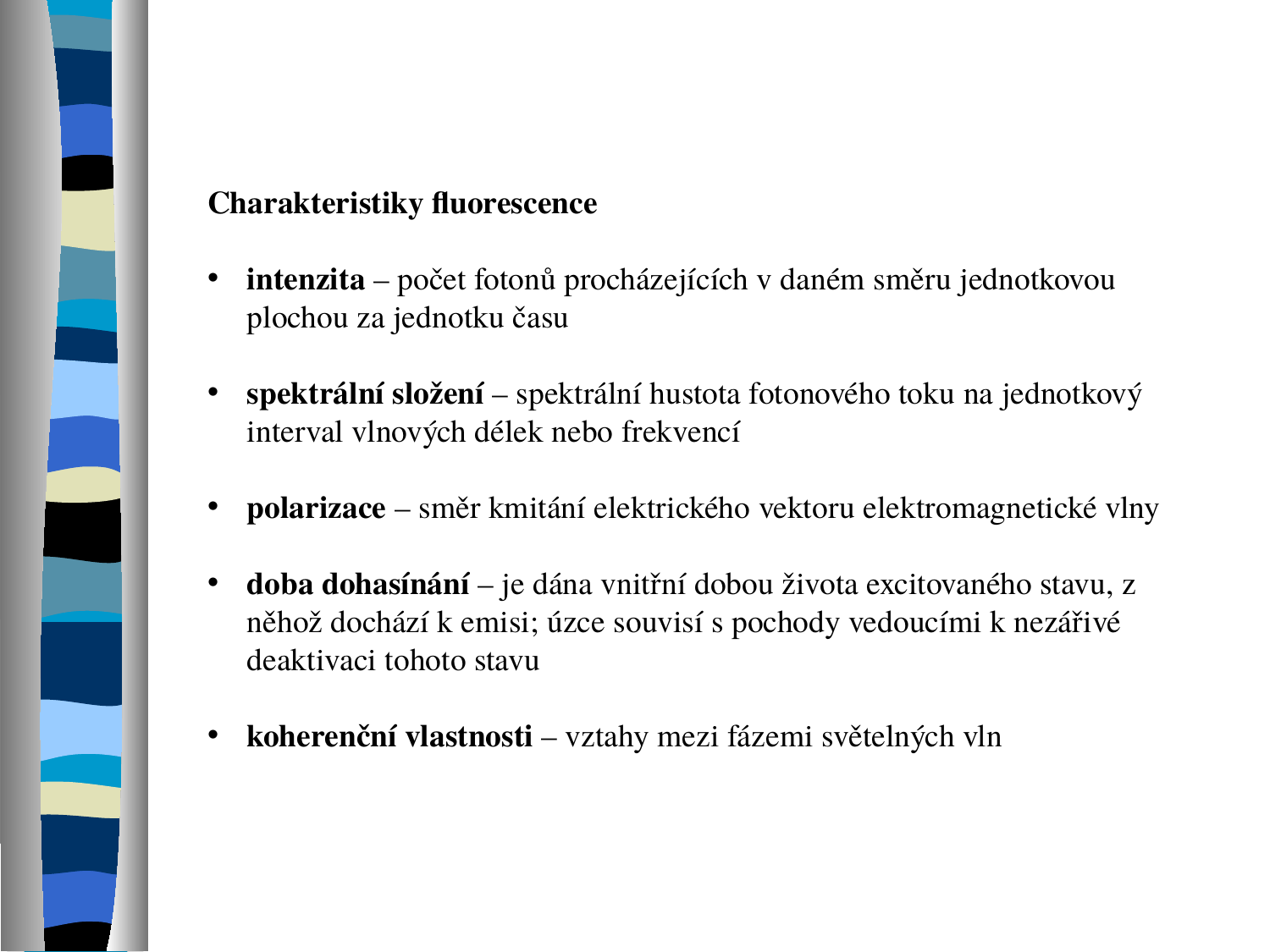

Charakteristiky fluorescence

intenzita – počet fotonů procházejících v daném směru jednotkovou plochou za jednotku času

spektrální složení – spektrální hustota fotonového toku na jednotkový interval vlnových délek nebo frekvencí

polarizace – směr kmitání elektrického vektoru elektromagnetické vlny

doba dohasínání – je dána vnitřní dobou života excitovaného stavu, z něhož dochází k emisi; úzce souvisí s pochody vedoucími k nezářivé deaktivaci tohoto stavu

koherenční vlastnosti – vztahy mezi fázemi světelných vln